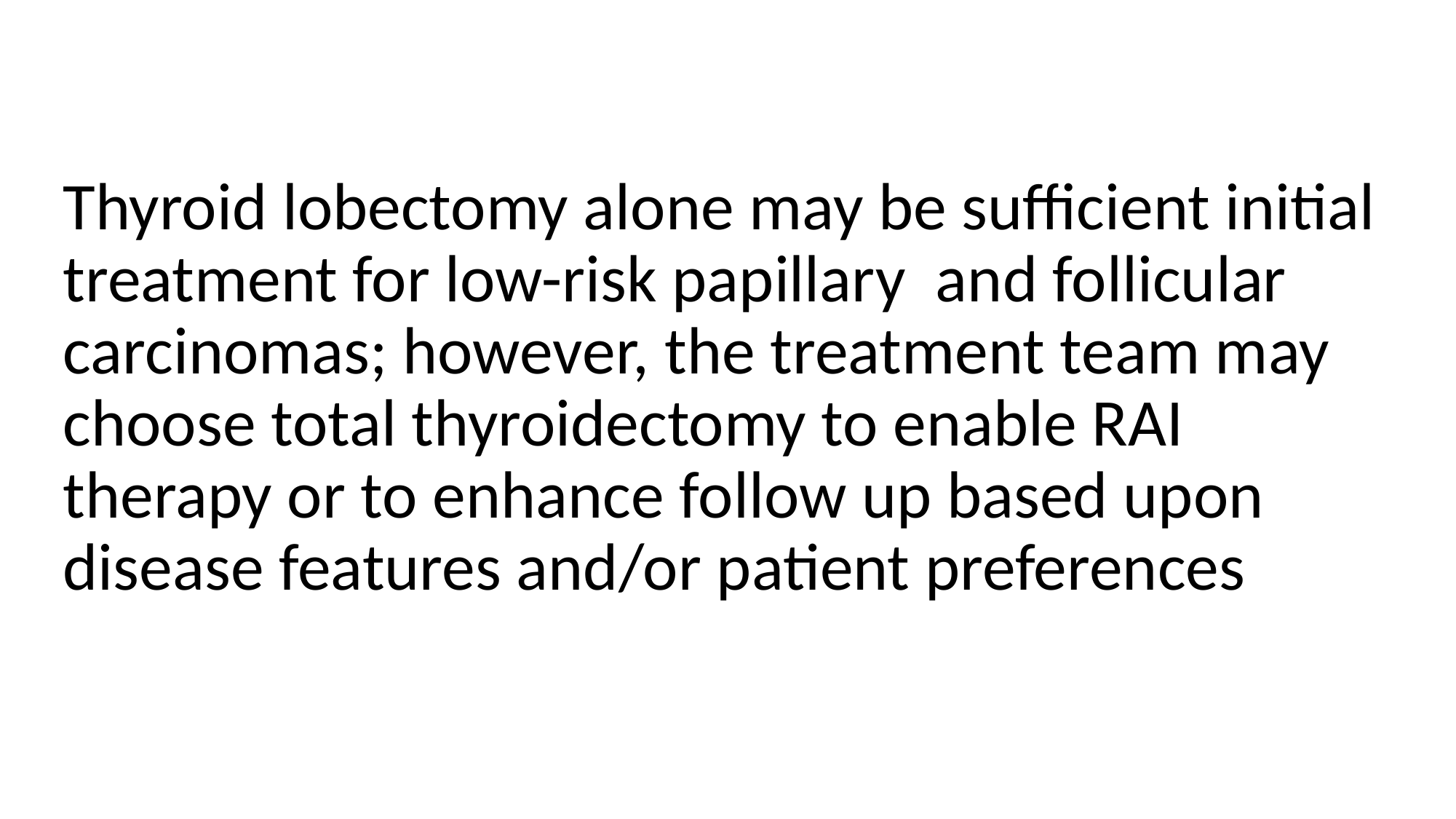

Thyroid lobectomy alone may be sufficient initial treatment for low-risk papillary  and follicular carcinomas; however, the treatment team may choose total thyroidectomy to enable RAI therapy or to enhance follow up based upon disease features and/or patient preferences